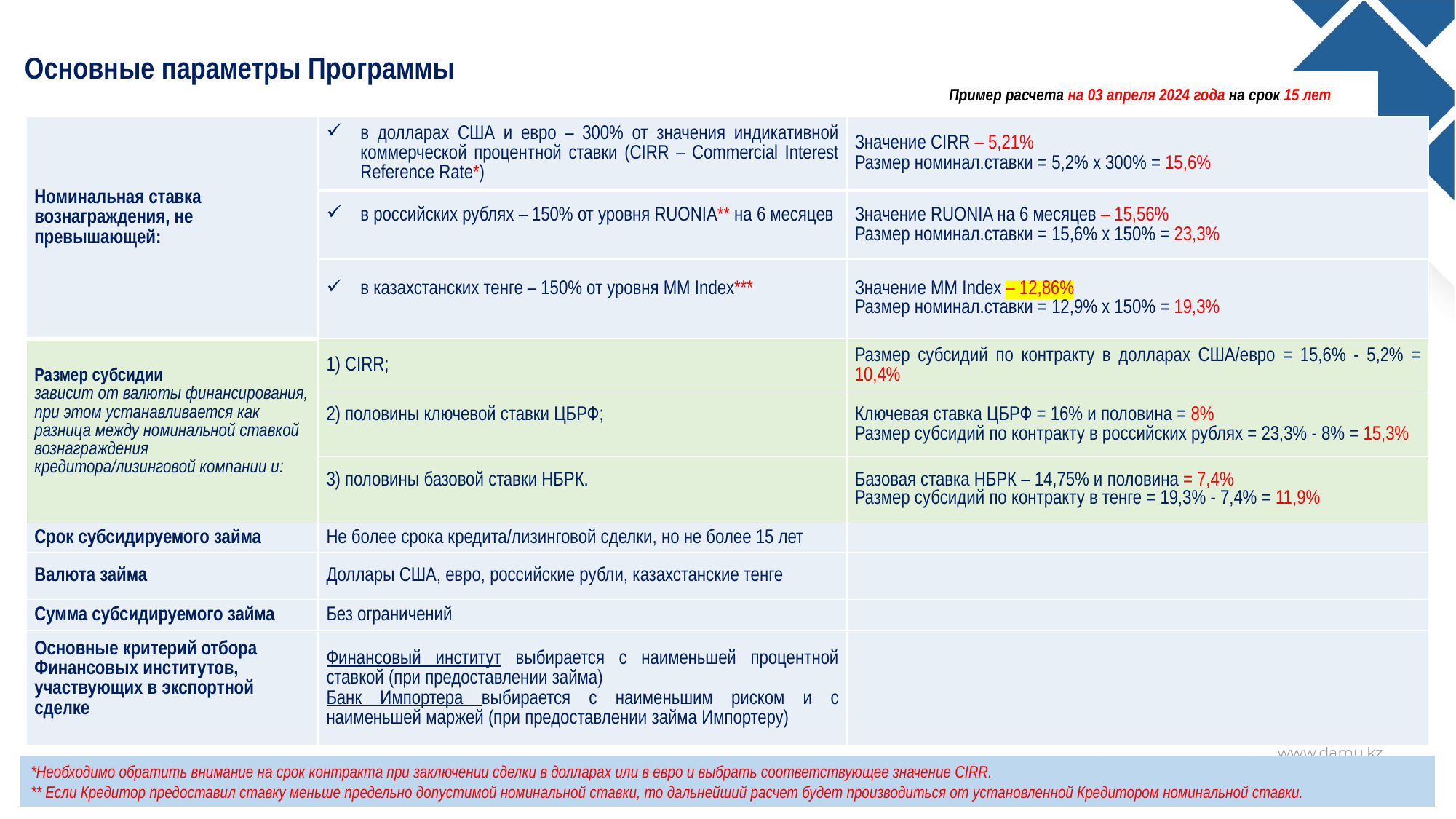

Основные параметры Программы
Пример расчета на 03 апреля 2024 года на срок 15 лет
| Номинальная ставка вознаграждения, не превышающей: | в долларах США и евро – 300% от значения индикативной коммерческой процентной ставки (CIRR – Commercial Interest Reference Rate\*) | Значение CIRR – 5,21% Размер номинал.ставки = 5,2% х 300% = 15,6% |
| --- | --- | --- |
|  | в российских рублях – 150% от уровня RUONIA\*\* на 6 месяцев | Значение RUONIA на 6 месяцев – 15,56% Размер номинал.ставки = 15,6% х 150% = 23,3% |
|  | в казахстанских тенге – 150% от уровня MM Index\*\*\* | Значение MM Index – 12,86% Размер номинал.ставки = 12,9% х 150% = 19,3% |
| Размер субсидии зависит от валюты финансирования, при этом устанавливается как разница между номинальной ставкой вознаграждения кредитора/лизинговой компании и: | 1) CIRR; | Размер субсидий по контракту в долларах США/евро = 15,6% - 5,2% = 10,4% |
|  | 2) половины ключевой ставки ЦБРФ; | Ключевая ставка ЦБРФ = 16% и половина = 8% Размер субсидий по контракту в российских рублях = 23,3% - 8% = 15,3% |
|  | 3) половины базовой ставки НБРК. | Базовая ставка НБРК – 14,75% и половина = 7,4% Размер субсидий по контракту в тенге = 19,3% - 7,4% = 11,9% |
| Срок субсидируемого займа | Не более срока кредита/лизинговой сделки, но не более 15 лет |  |
| Валюта займа | Доллары США, евро, российские рубли, казахстанские тенге |  |
| Сумма субсидируемого займа | Без ограничений |  |
| Основные критерий отбора Финансовых институтов, участвующих в экспортной сделке | Финансовый институт выбирается с наименьшей процентной ставкой (при предоставлении займа) Банк Импортера выбирается с наименьшим риском и с наименьшей маржей (при предоставлении займа Импортеру) |  |
2
*Необходимо обратить внимание на срок контракта при заключении сделки в долларах или в евро и выбрать соответствующее значение CIRR.
** Если Кредитор предоставил ставку меньше предельно допустимой номинальной ставки, то дальнейший расчет будет производиться от установленной Кредитором номинальной ставки.